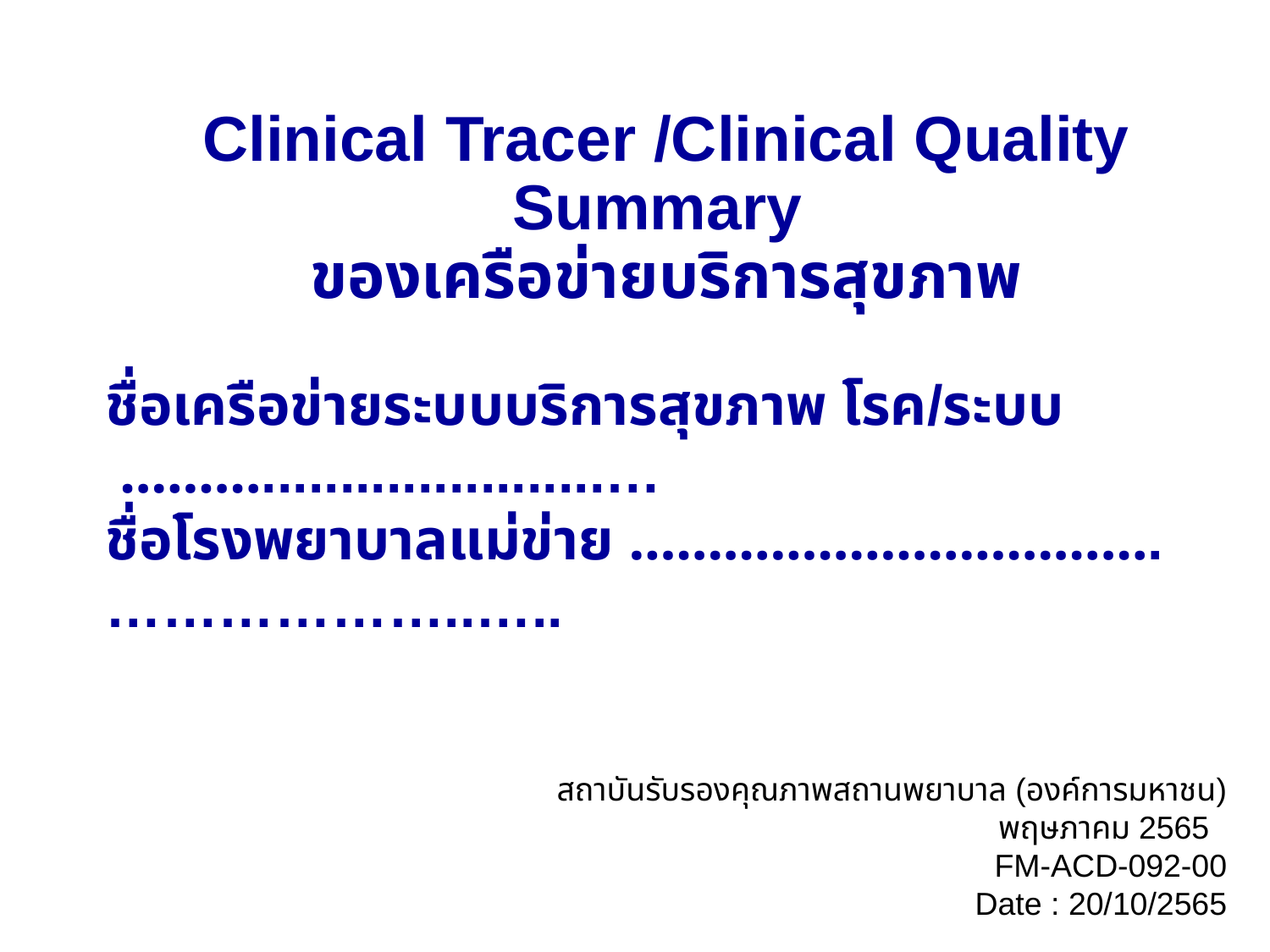

# Clinical Tracer /Clinical Quality Summary ของเครือข่ายบริการสุขภาพ
ชื่อเครือข่ายระบบบริการสุขภาพ โรค/ระบบ ………......................…
ชื่อโรงพยาบาลแม่ข่าย …………………………….………………..…..
สถาบันรับรองคุณภาพสถานพยาบาล (องค์การมหาชน) พฤษภาคม 2565
FM-ACD-092-00
Date : 20/10/2565